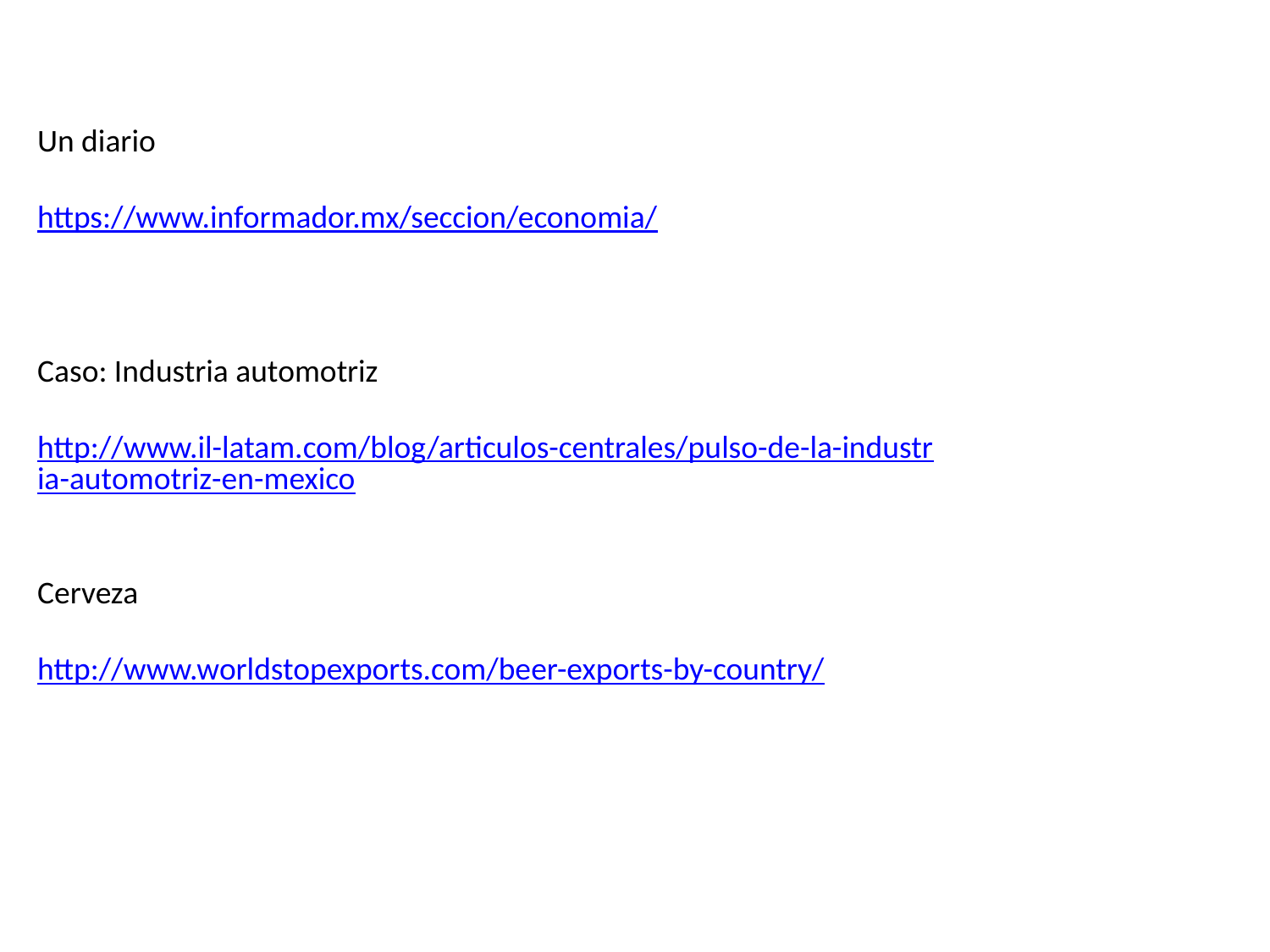

Un diario

https://www.informador.mx/seccion/economia/

Caso: Industria automotriz

http://www.il-latam.com/blog/articulos-centrales/pulso-de-la-industria-automotriz-en-mexico

Cerveza

http://www.worldstopexports.com/beer-exports-by-country/